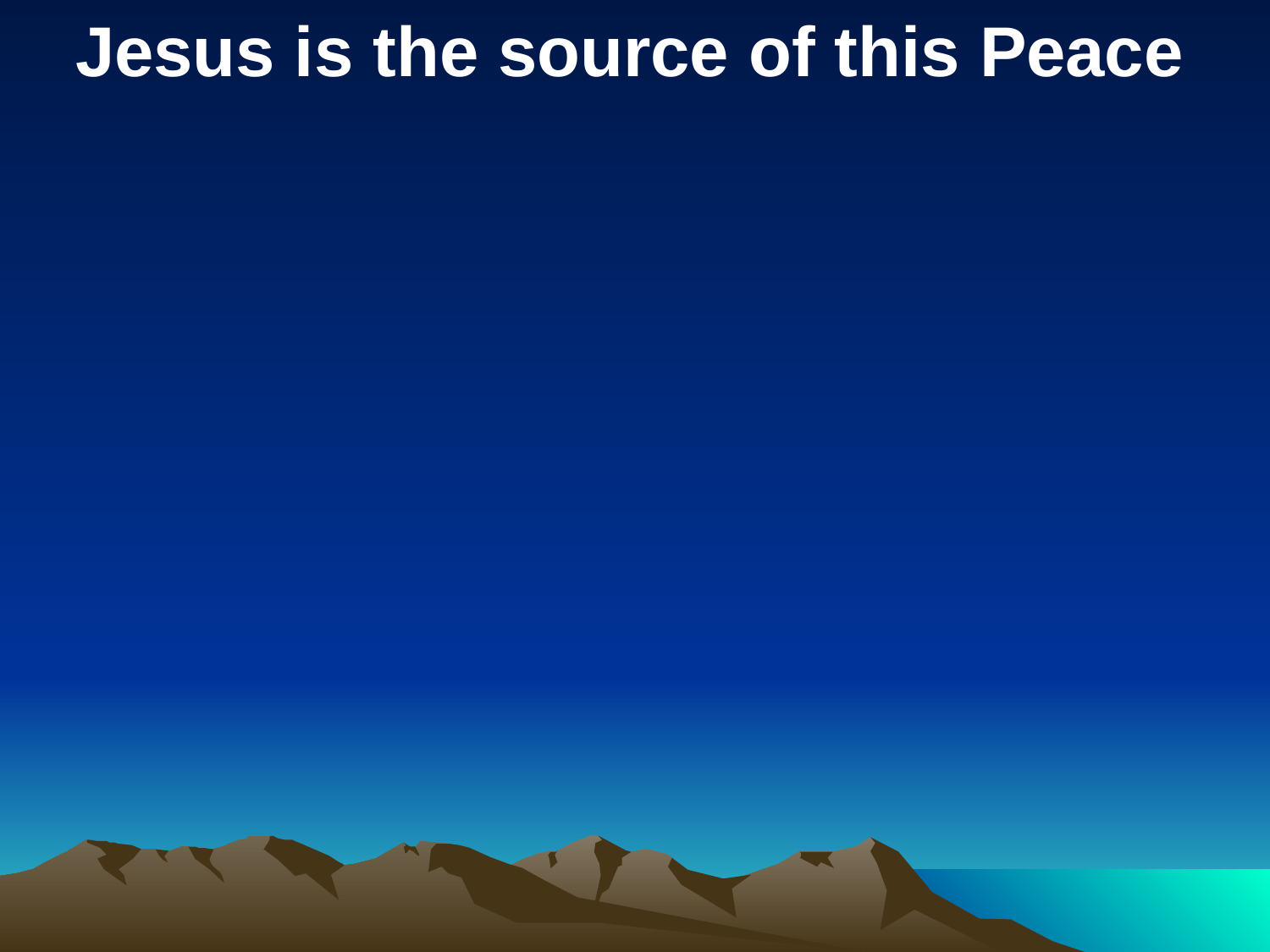

Jesus is the source of this Peace